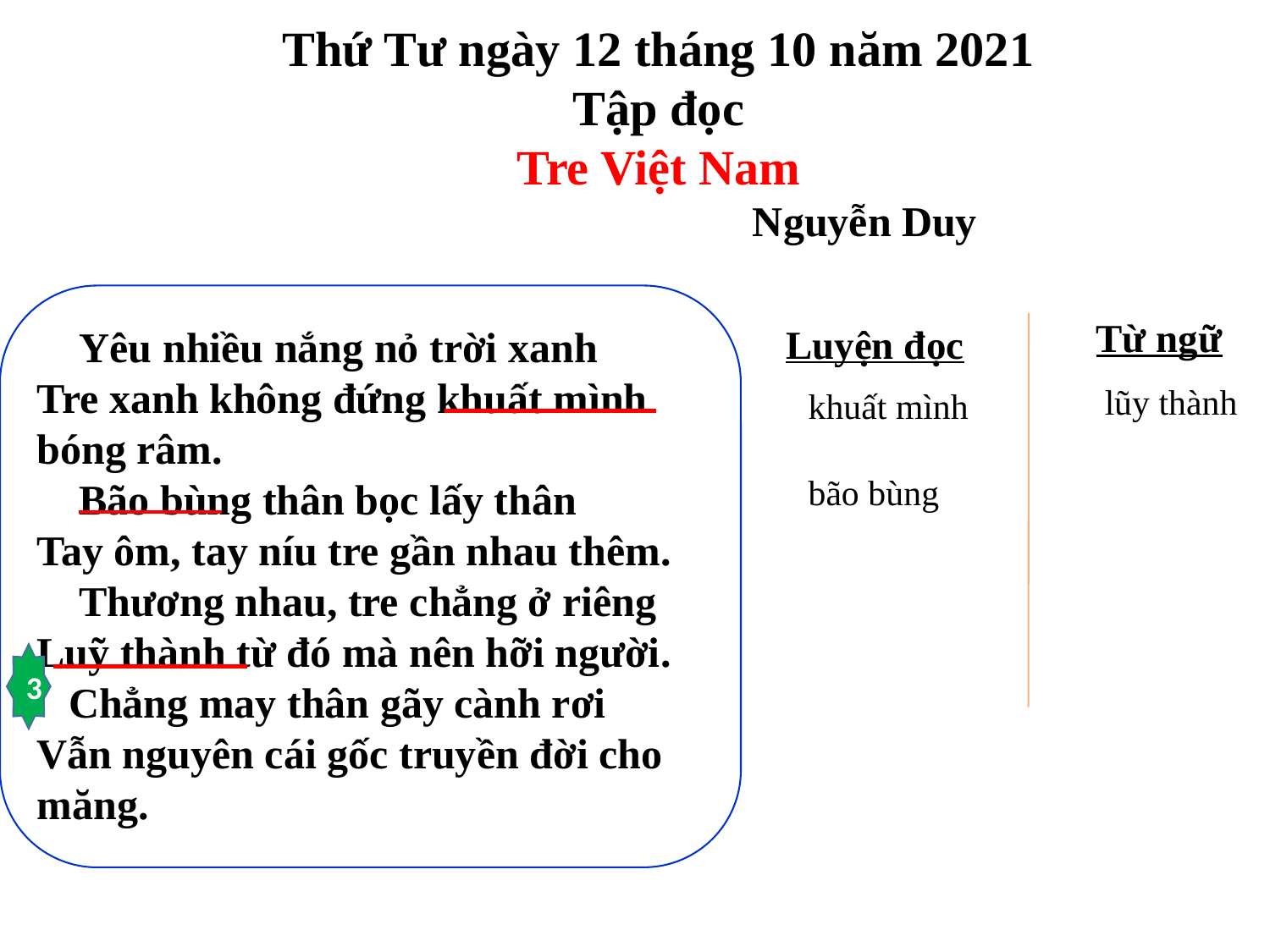

Thứ Tư ngày 12 tháng 10 năm 2021
Tập đọc
Tre Việt Nam
                                       Nguyễn Duy

Từ ngữ
Luyện đọc
    Yêu nhiều nắng nỏ trời xanh
Tre xanh không đứng khuất mình
bóng râm.
    Bão bùng thân bọc lấy thân
Tay ôm, tay níu tre gần nhau thêm.
    Thương nhau, tre chẳng ở riêng
Luỹ thành từ đó mà nên hỡi người.
   Chẳng may thân gãy cành rơi
Vẫn nguyên cái gốc truyền đời cho
măng.
lũy thành
khuất mình
bão bùng
3